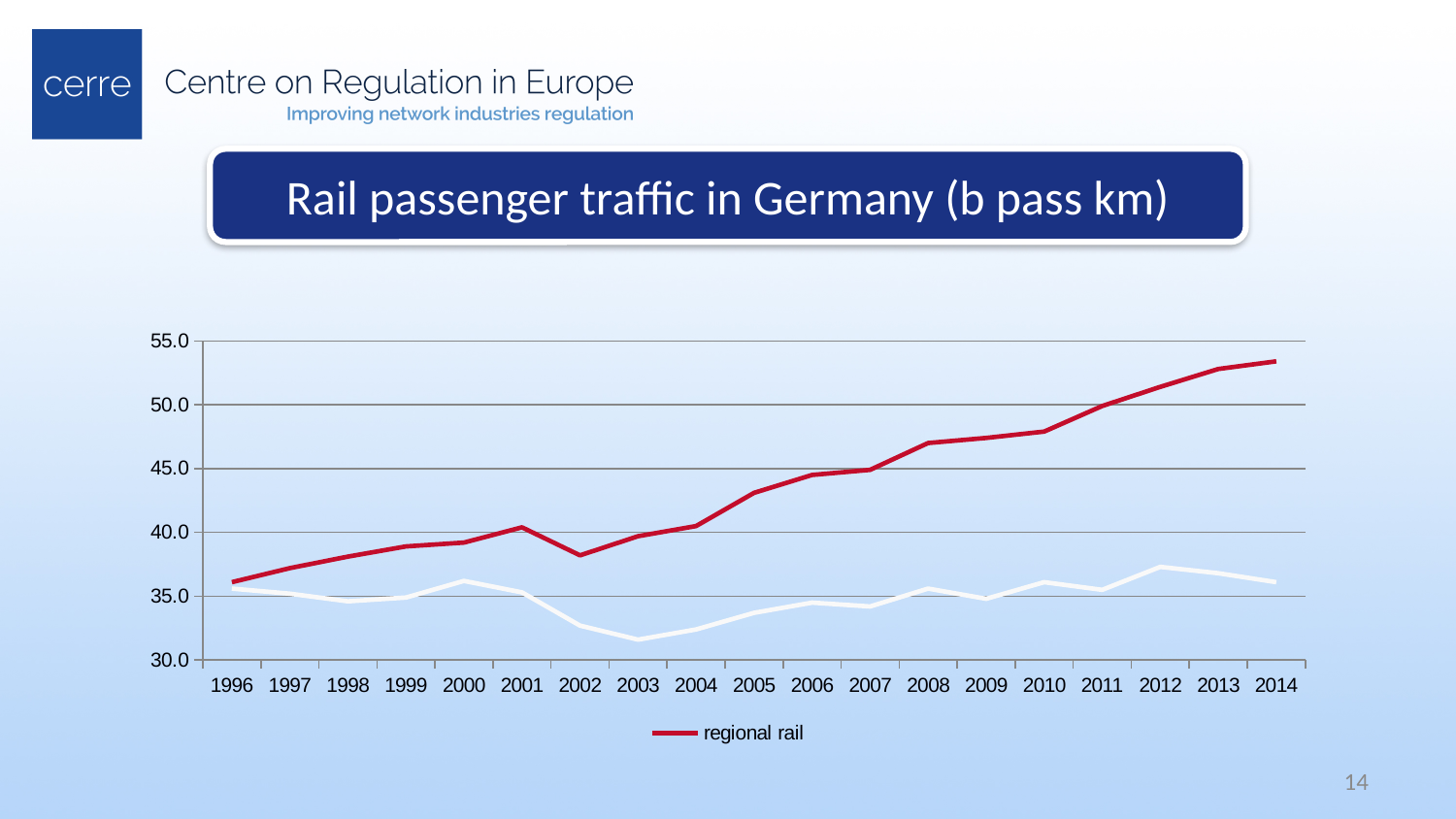

Rail passenger traffic in Germany (b pass km)

### Chart

| Category | regional rail | long-distance rail |
|---|---|---|
| 1996 | 36.1 | 35.6 |
| 1997 | 37.2 | 35.2 |
| 1998 | 38.1 | 34.6 |
| 1999 | 38.9 | 34.9 |
| 2000 | 39.2 | 36.2 |
| 2001 | 40.4 | 35.300000000000004 |
| 2002 | 38.2 | 32.7 |
| 2003 | 39.7 | 31.6 |
| 2004 | 40.5 | 32.4 |
| 2005 | 43.1 | 33.7 |
| 2006 | 44.5 | 34.5 |
| 2007 | 44.9 | 34.2 |
| 2008 | 47.0 | 35.6 |
| 2009 | 47.4 | 34.800000000000004 |
| 2010 | 47.9 | 36.1 |
| 2011 | 49.9 | 35.5 |
| 2012 | 51.4 | 37.300000000000004 |
| 2013 | 52.8 | 36.800000000000004 |
| 2014 | 53.4 | 36.1 |
14